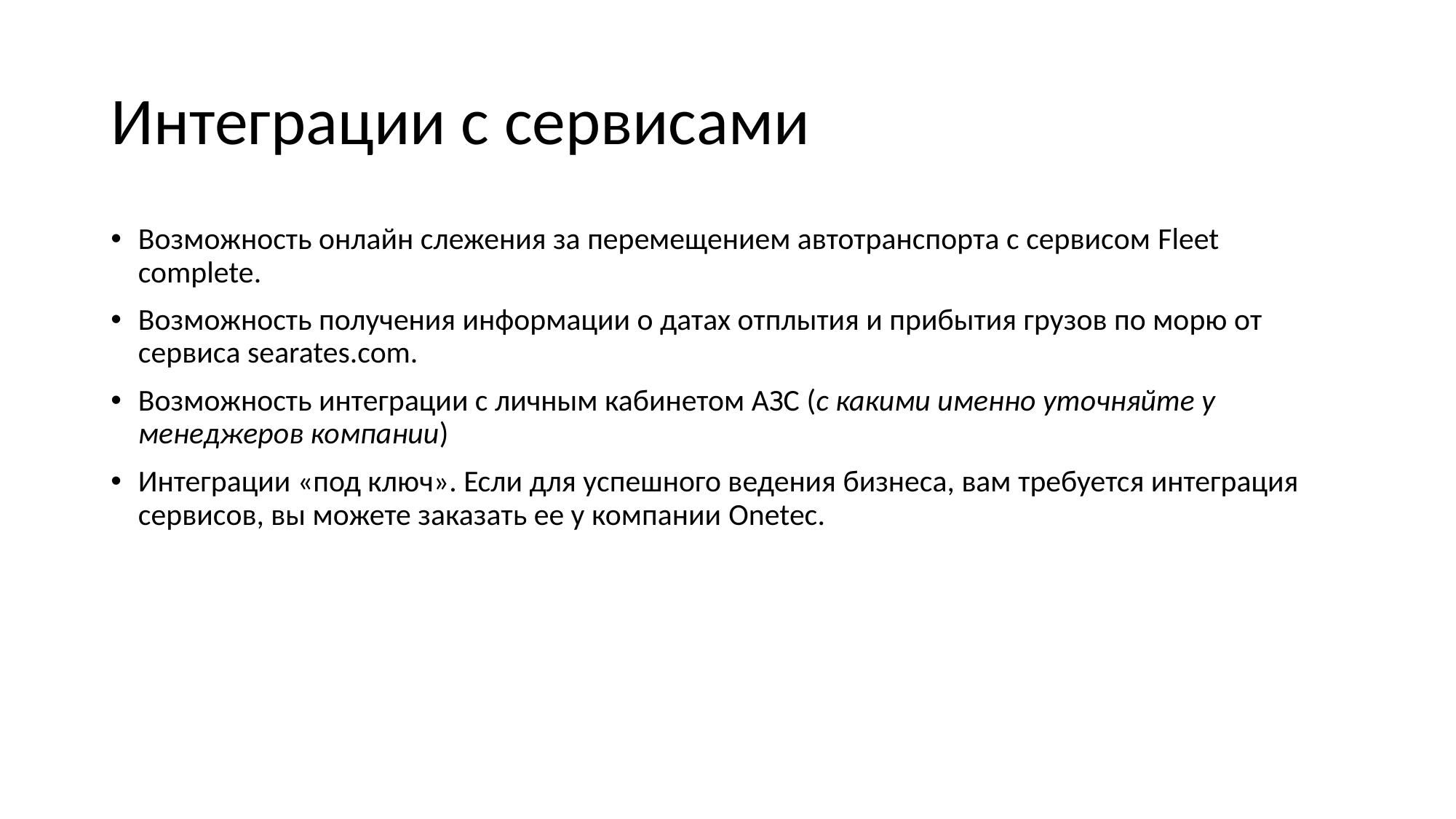

# Интеграции с сервисами
Возможность онлайн слежения за перемещением автотранспорта с сервисом Fleet complete.
Возможность получения информации о датах отплытия и прибытия грузов по морю от сервиса searates.com.
Возможность интеграции с личным кабинетом АЗС (с какими именно уточняйте у менеджеров компании)
Интеграции «под ключ». Если для успешного ведения бизнеса, вам требуется интеграция сервисов, вы можете заказать ее у компании Onetec.